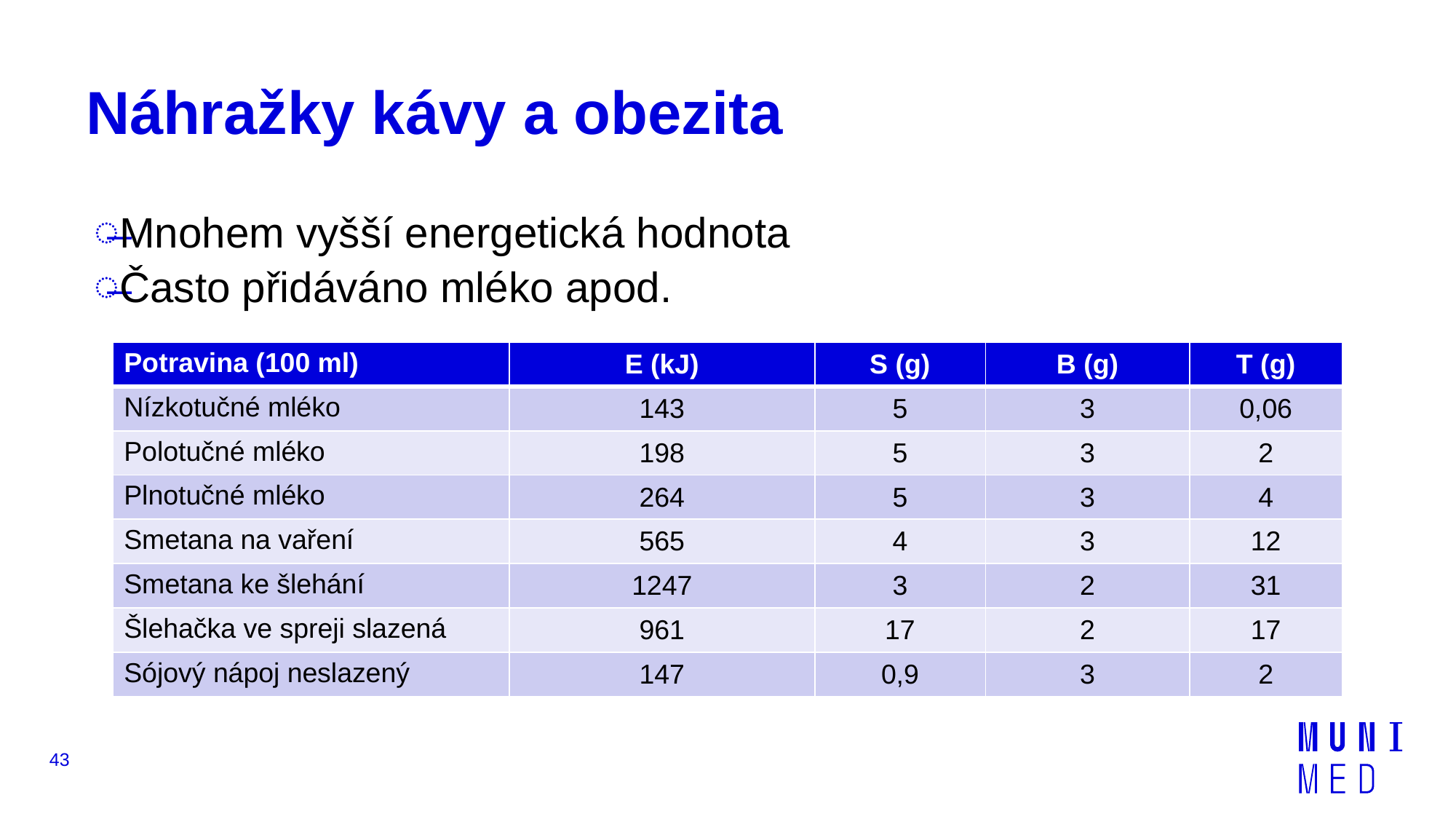

# Náhražky kávy a obezita
Mnohem vyšší energetická hodnota
Často přidáváno mléko apod.

| Potravina (100 ml) | E (kJ) | S (g) | B (g) | T (g) |
| --- | --- | --- | --- | --- |
| Nízkotučné mléko | 143 | 5 | 3 | 0,06 |
| Polotučné mléko | 198 | 5 | 3 | 2 |
| Plnotučné mléko | 264 | 5 | 3 | 4 |
| Smetana na vaření | 565 | 4 | 3 | 12 |
| Smetana ke šlehání | 1247 | 3 | 2 | 31 |
| Šlehačka ve spreji slazená | 961 | 17 | 2 | 17 |
| Sójový nápoj neslazený | 147 | 0,9 | 3 | 2 |
43